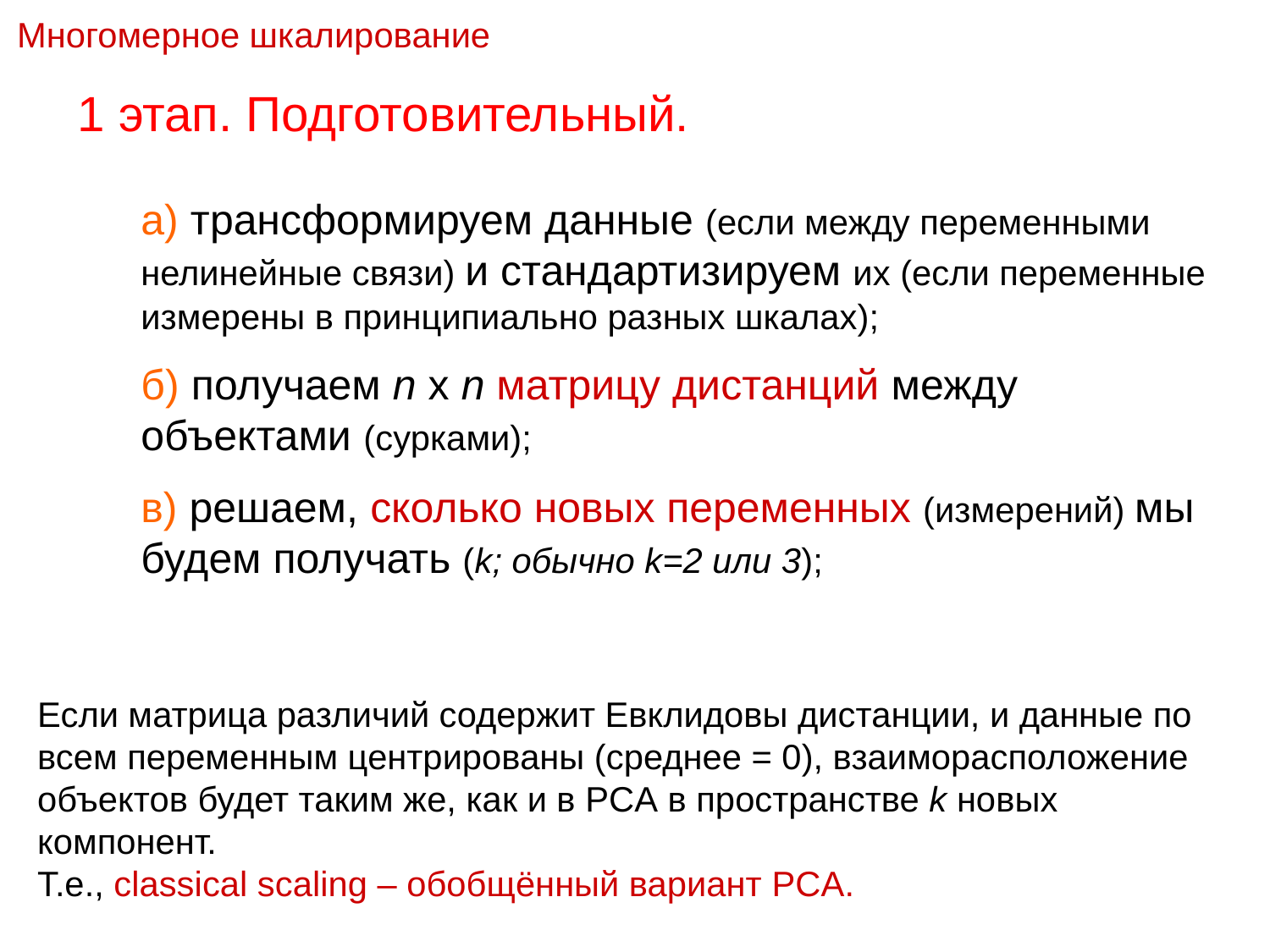

Многомерное шкалирование
1 этап. Подготовительный.

а) трансформируем данные (если между переменными нелинейные связи) и стандартизируем их (если переменные измерены в принципиально разных шкалах);
б) получаем n x n матрицу дистанций между объектами (сурками);
в) решаем, сколько новых переменных (измерений) мы будем получать (k; обычно k=2 или 3);
Если матрица различий содержит Евклидовы дистанции, и данные по всем переменным центрированы (среднее = 0), взаиморасположение объектов будет таким же, как и в PCA в пространстве k новых компонент.
Т.е., classical scaling – обобщённый вариант PCA.